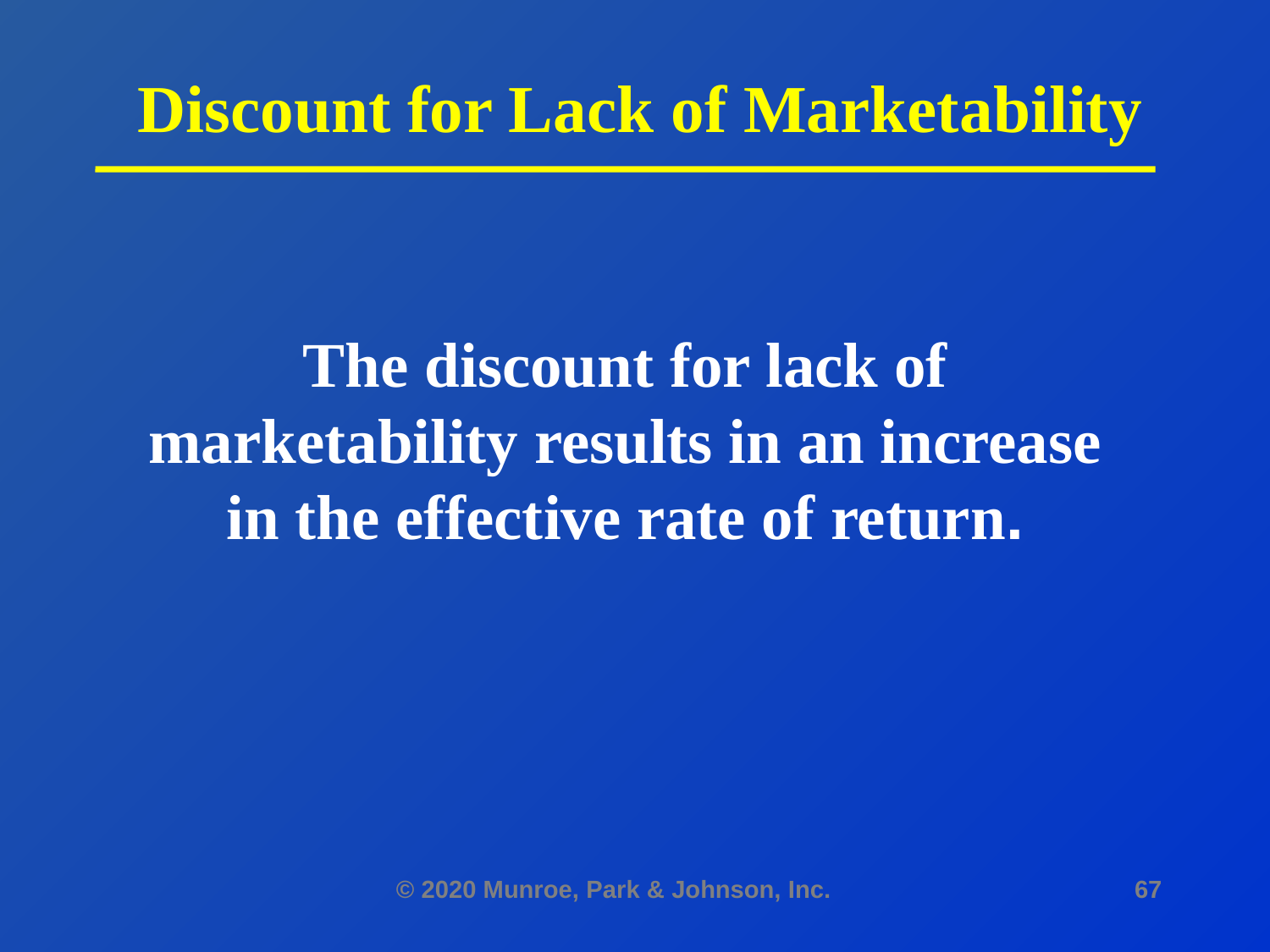

# Discount for Lack of Marketability

The discount for lack of marketability results in an increase in the effective rate of return.
© 2020 Munroe, Park & Johnson, Inc.
67